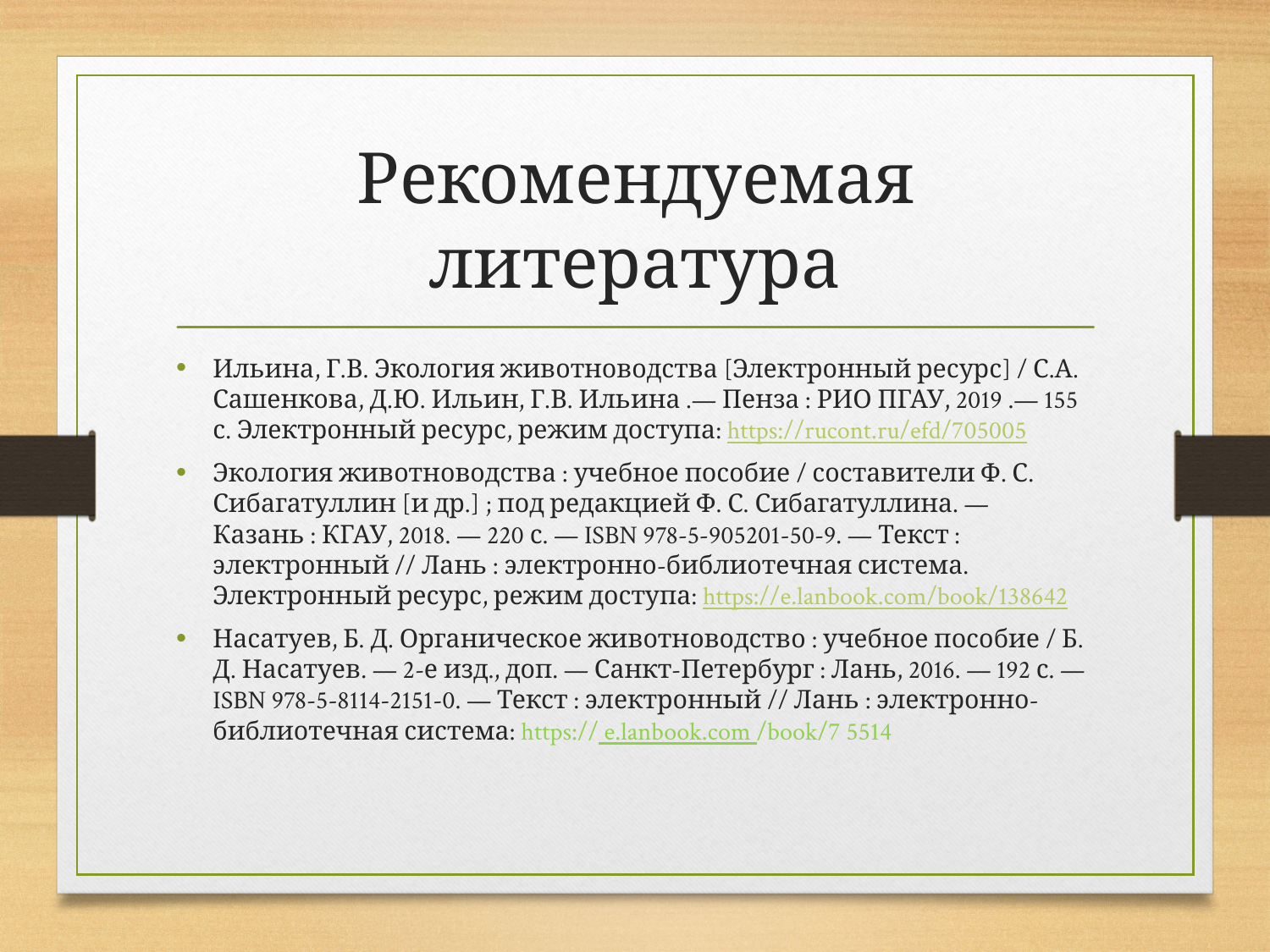

# Рекомендуемая литература
Ильина, Г.В. Экология животноводства [Электронный ресурс] / С.А. Сашенкова, Д.Ю. Ильин, Г.В. Ильина .— Пенза : РИО ПГАУ, 2019 .— 155 с. Электронный ресурс, режим доступа: https://rucont.ru/efd/705005
Экология животноводства : учебное пособие / составители Ф. С. Сибагатуллин [и др.] ; под редакцией Ф. С. Сибагатуллина. — Казань : КГАУ, 2018. — 220 с. — ISBN 978-5-905201-50-9. — Текст : электронный // Лань : электронно-библиотечная система. Электронный ресурс, режим доступа: https://e.lanbook.com/book/138642
Насатуев, Б. Д. Органическое животноводство : учебное пособие / Б. Д. Насатуев. — 2-е изд., доп. — Санкт-Петербург : Лань, 2016. — 192 с. — ISBN 978-5-8114-2151-0. — Текст : электронный // Лань : электронно-библиотечная система: https:// e.lanbook.com /book/7 5514